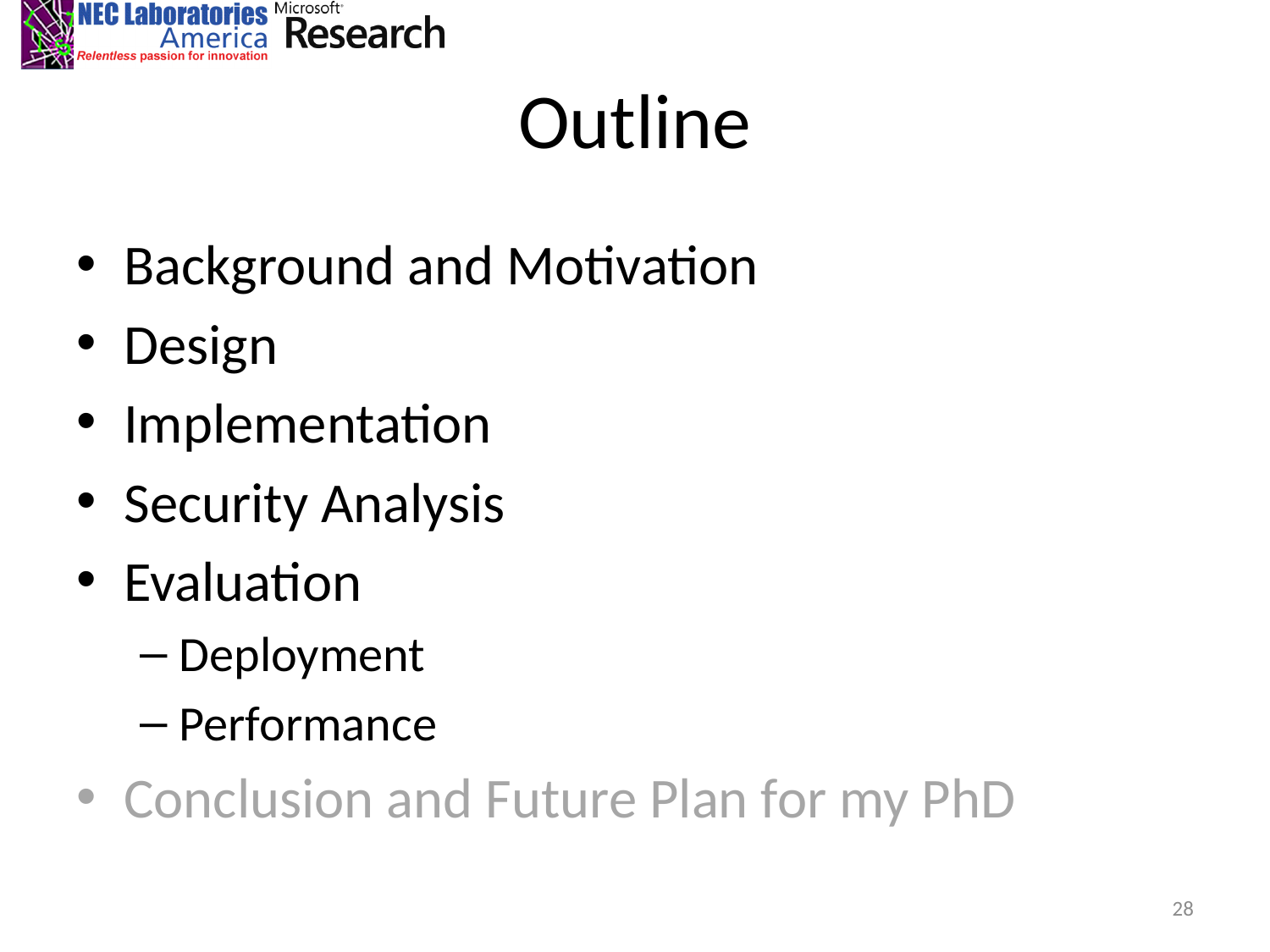

# Outline
Background and Motivation
Design
Implementation
Security Analysis
Evaluation
Deployment
Performance
Conclusion and Future Plan for my PhD
28